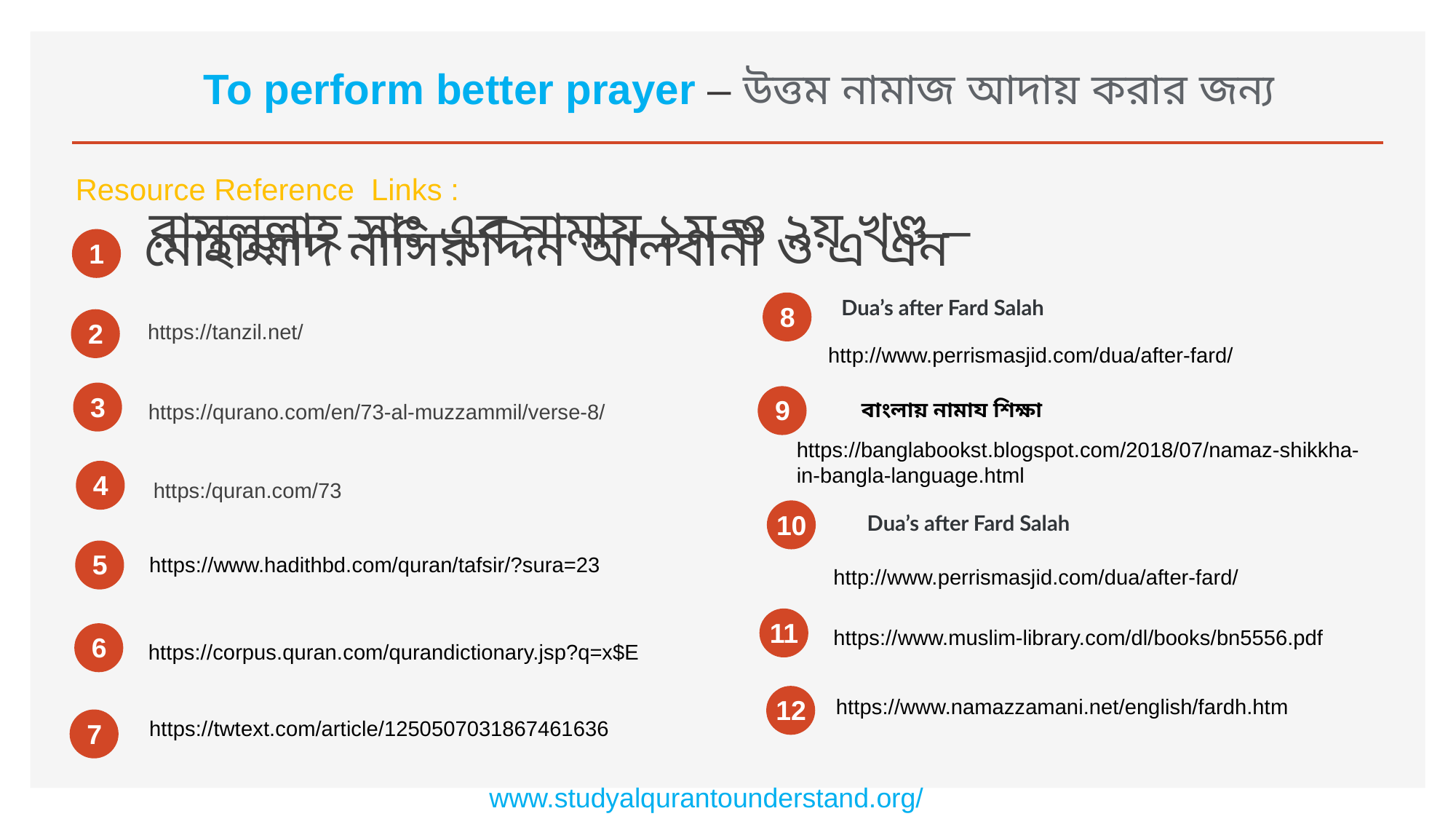

# To perform better prayer – উত্তম নামাজ আদায় করার জন্য
Resource Reference  Links :

1
 রাসুলুল্লাহ সাঃ এর নামায ১ম ও ২য় খণ্ড – মোহাম্মাদ নাসিরুদ্দিন আলবানী ও এ এন
Dua’s after Fard Salah

8

2
https://tanzil.net/
http://www.perrismasjid.com/dua/after-fard/

3

9
বাংলায় নামায শিক্ষা
https://qurano.com/en/73-al-muzzammil/verse-8/
https://banglabookst.blogspot.com/2018/07/namaz-shikkha-in-bangla-language.html

4
https:/quran.com/73

10
Dua’s after Fard Salah

5
https://www.hadithbd.com/quran/tafsir/?sura=23
http://www.perrismasjid.com/dua/after-fard/

11
https://www.muslim-library.com/dl/books/bn5556.pdf

6
https://corpus.quran.com/qurandictionary.jsp?q=x$E

12
https://www.namazzamani.net/english/fardh.htm

7
https://twtext.com/article/1250507031867461636
www.studyalqurantounderstand.org/